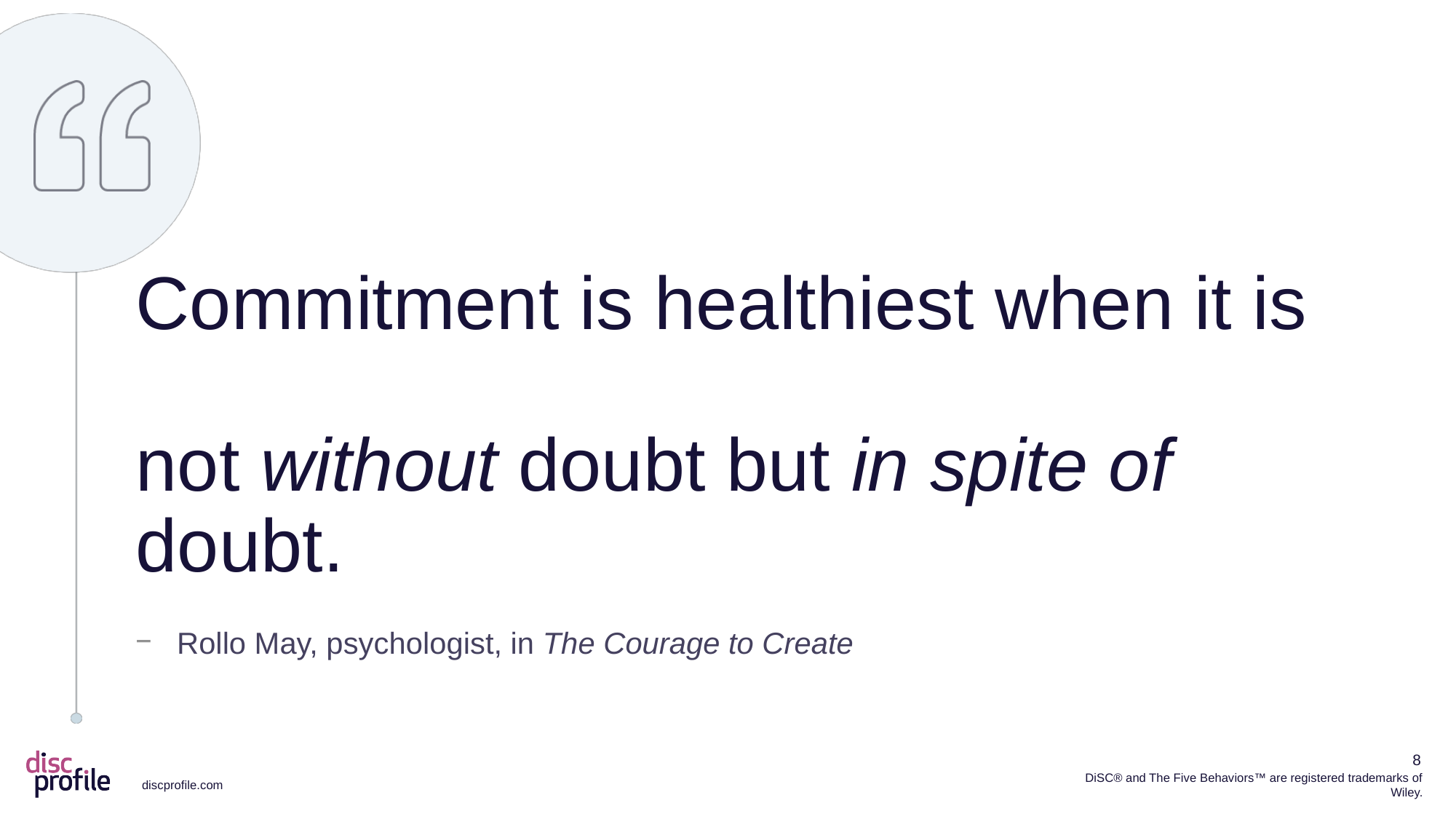

Commitment is healthiest when it is
not without doubt but in spite of doubt.
Rollo May, psychologist, in The Courage to Create
8